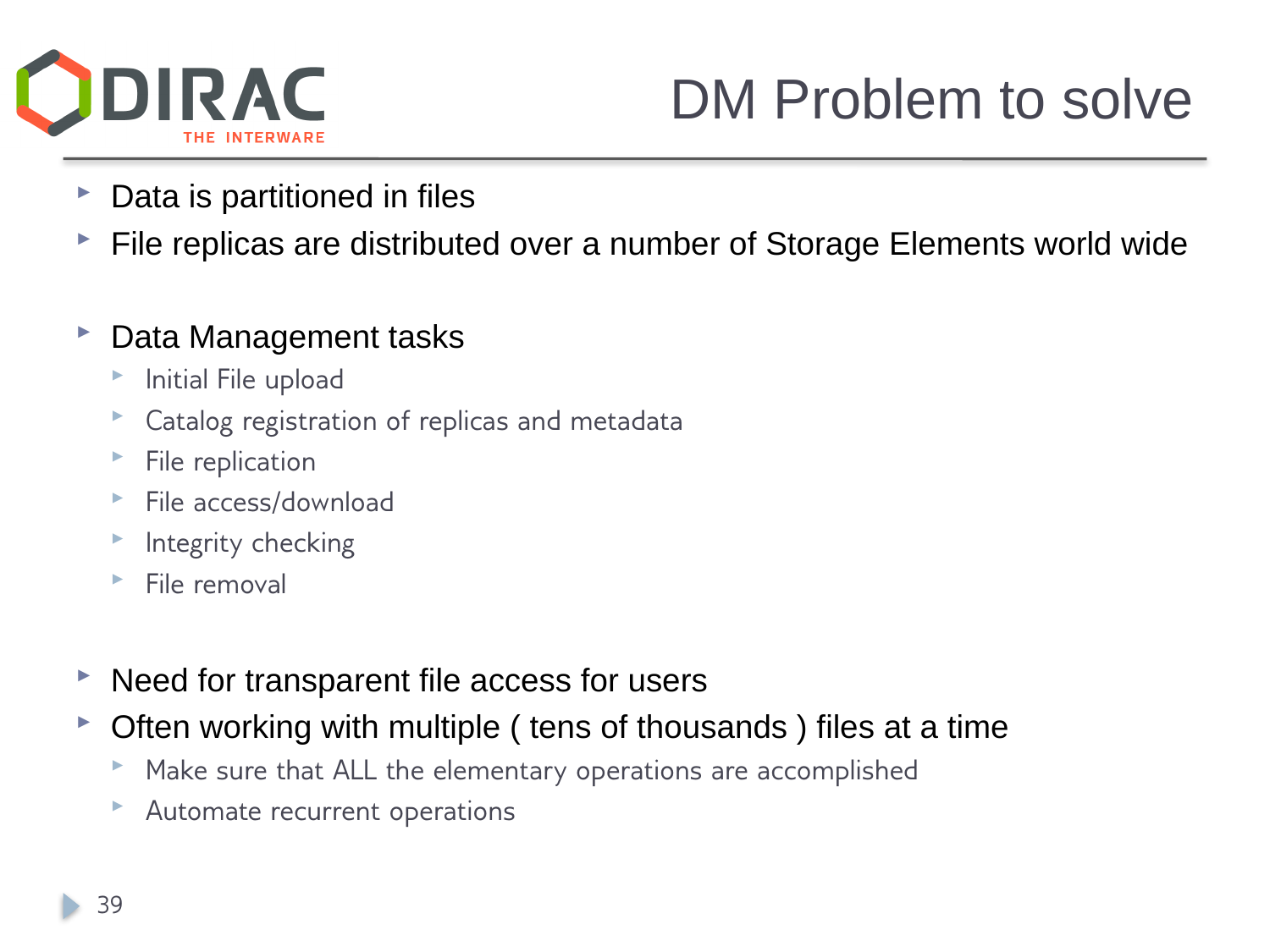

# DM Problem to solve
Data is partitioned in files
File replicas are distributed over a number of Storage Elements world wide

Data Management tasks
Initial File upload
Catalog registration of replicas and metadata
File replication
File access/download
Integrity checking
File removal

Need for transparent file access for users
Often working with multiple ( tens of thousands ) files at a time
Make sure that ALL the elementary operations are accomplished
Automate recurrent operations

39